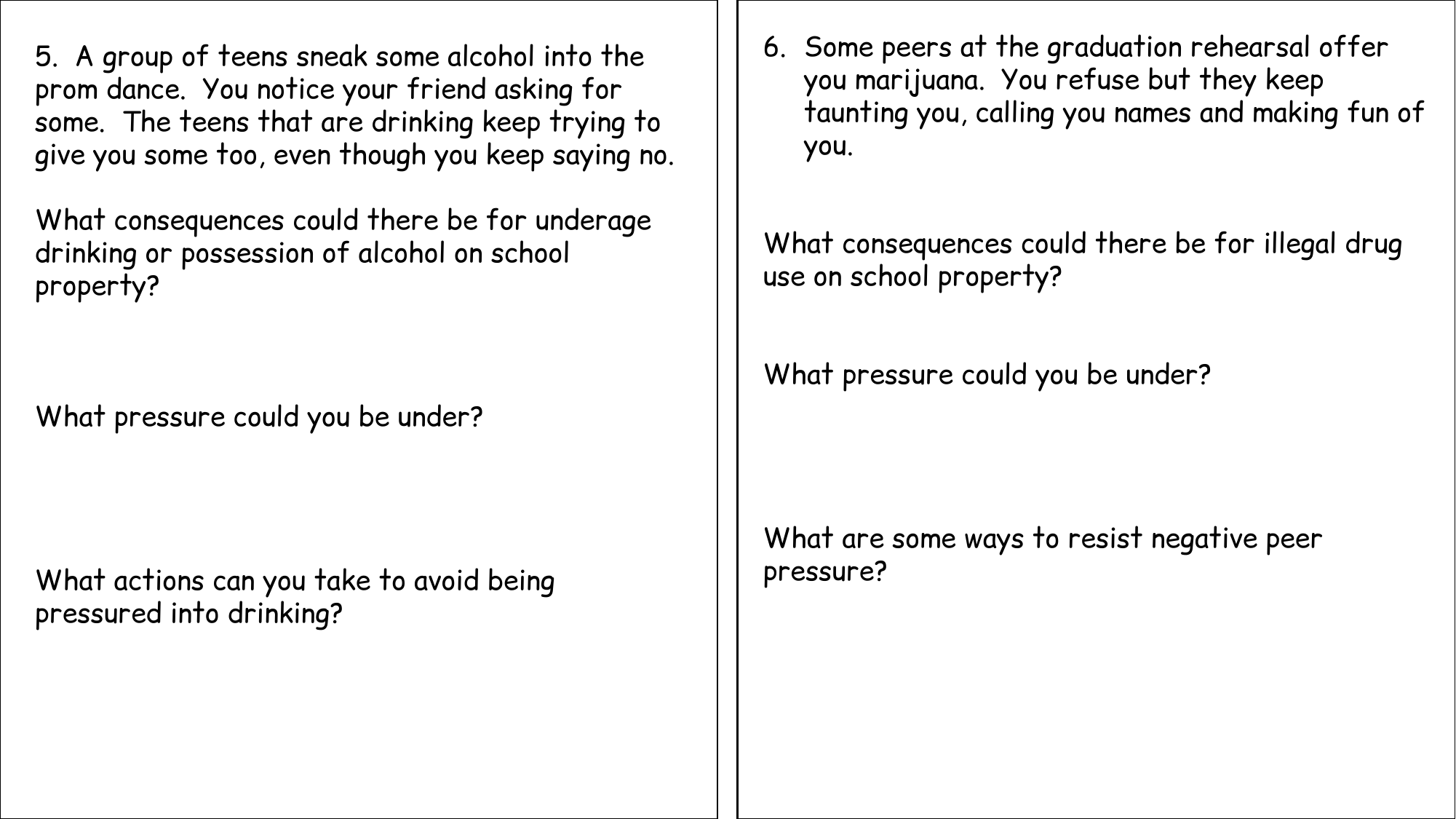

Some peers at the graduation rehearsal offer you marijuana.  You refuse but they keep taunting you, calling you names and making fun of you.

What consequences could there be for illegal drug use on school property?

What pressure could you be under?

What are some ways to resist negative peer pressure?

5.  A group of teens sneak some alcohol into the prom dance.  You notice your friend asking for some.  The teens that are drinking keep trying to give you some too, even though you keep saying no.

What consequences could there be for underage drinking or possession of alcohol on school property?

What pressure could you be under?

What actions can you take to avoid being pressured into drinking?